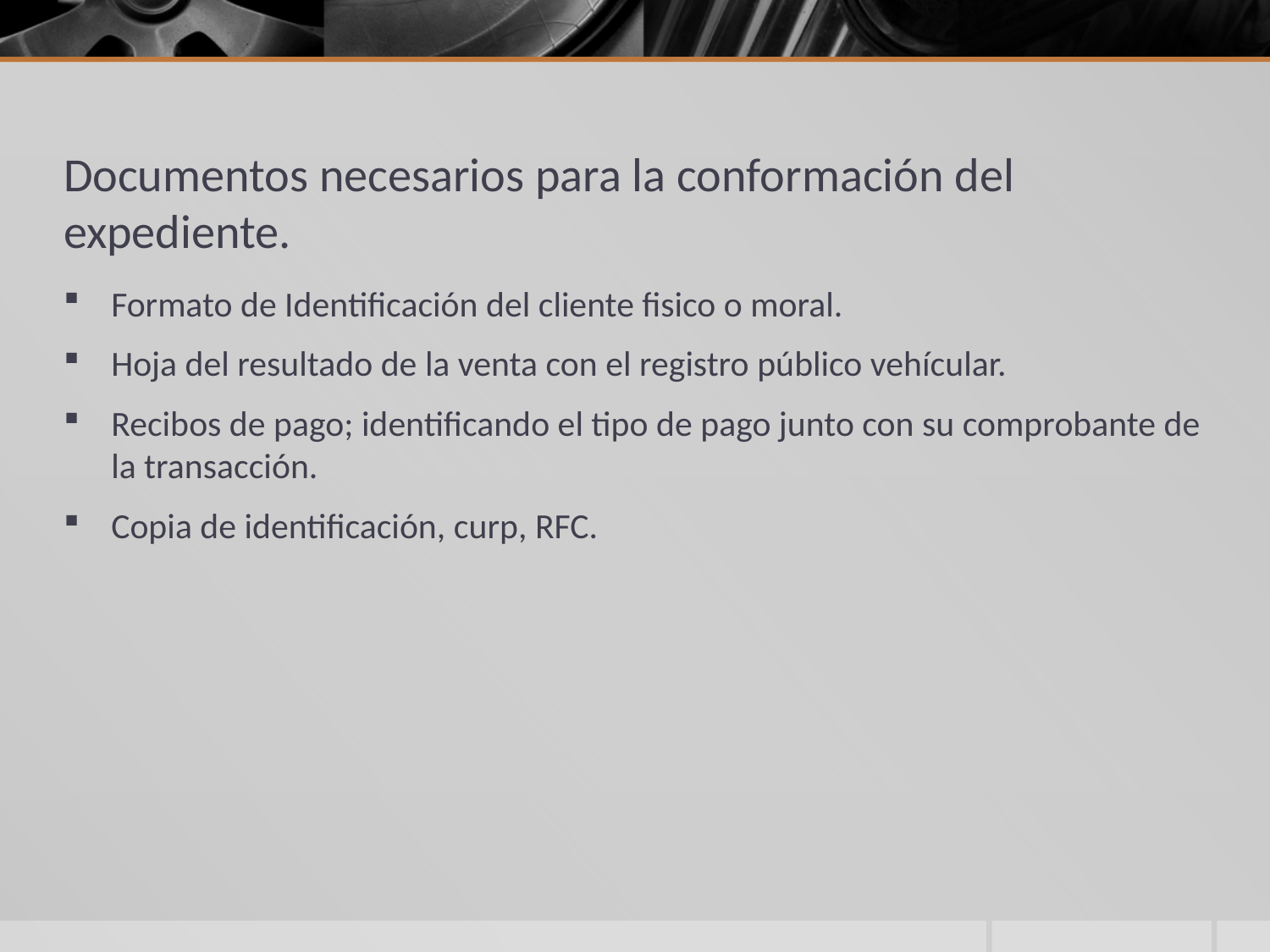

# Documentos necesarios para la conformación del expediente.
Formato de Identificación del cliente fisico o moral.
Hoja del resultado de la venta con el registro público vehícular.
Recibos de pago; identificando el tipo de pago junto con su comprobante de la transacción.
Copia de identificación, curp, RFC.